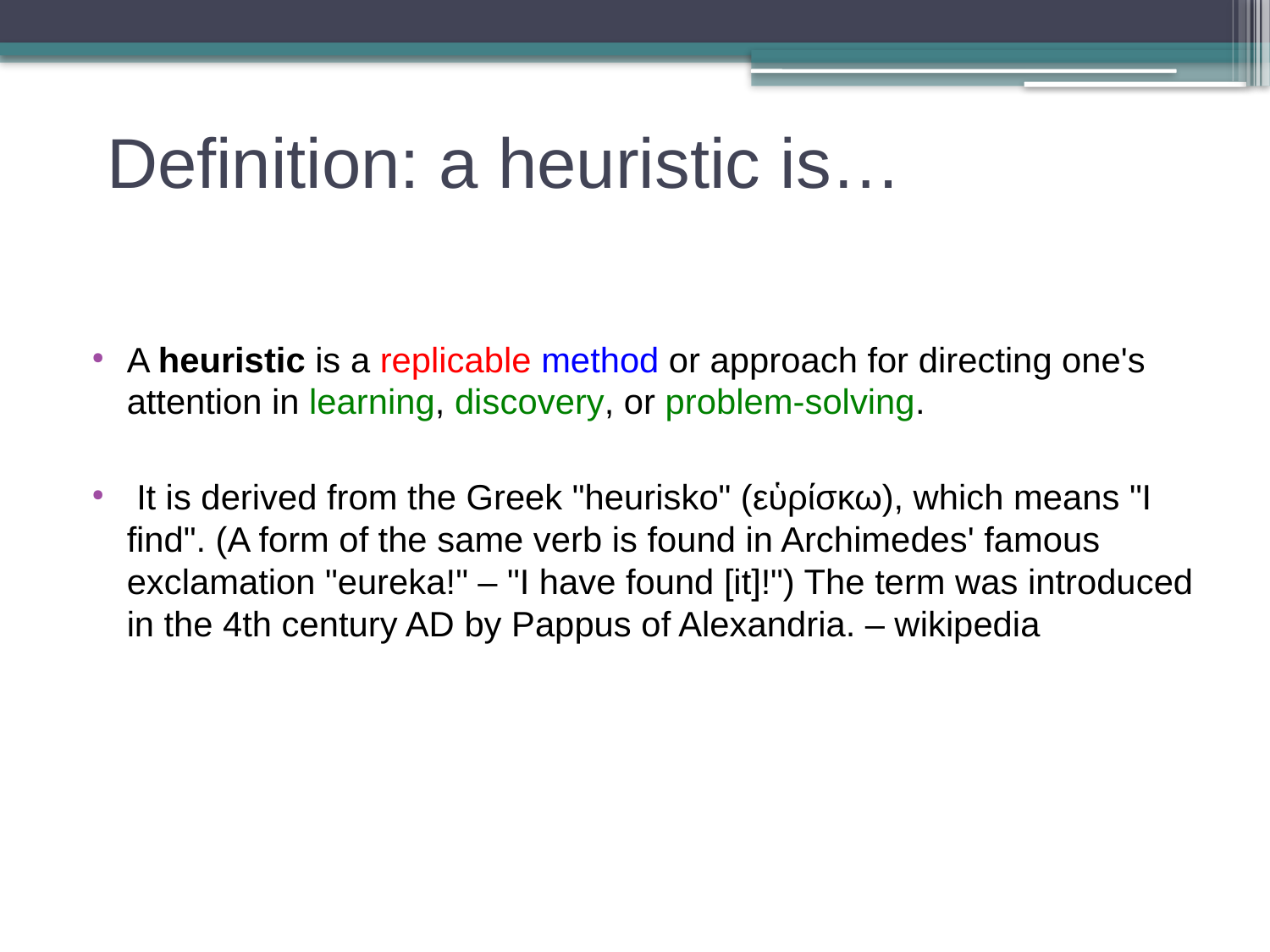

# Definition: a heuristic is…

A heuristic is a replicable method or approach for directing one's attention in learning, discovery, or problem-solving.

 It is derived from the Greek "heurisko" (εὑρίσκω), which means "I find". (A form of the same verb is found in Archimedes' famous exclamation "eureka!" – "I have found [it]!") The term was introduced in the 4th century AD by Pappus of Alexandria. – wikipedia